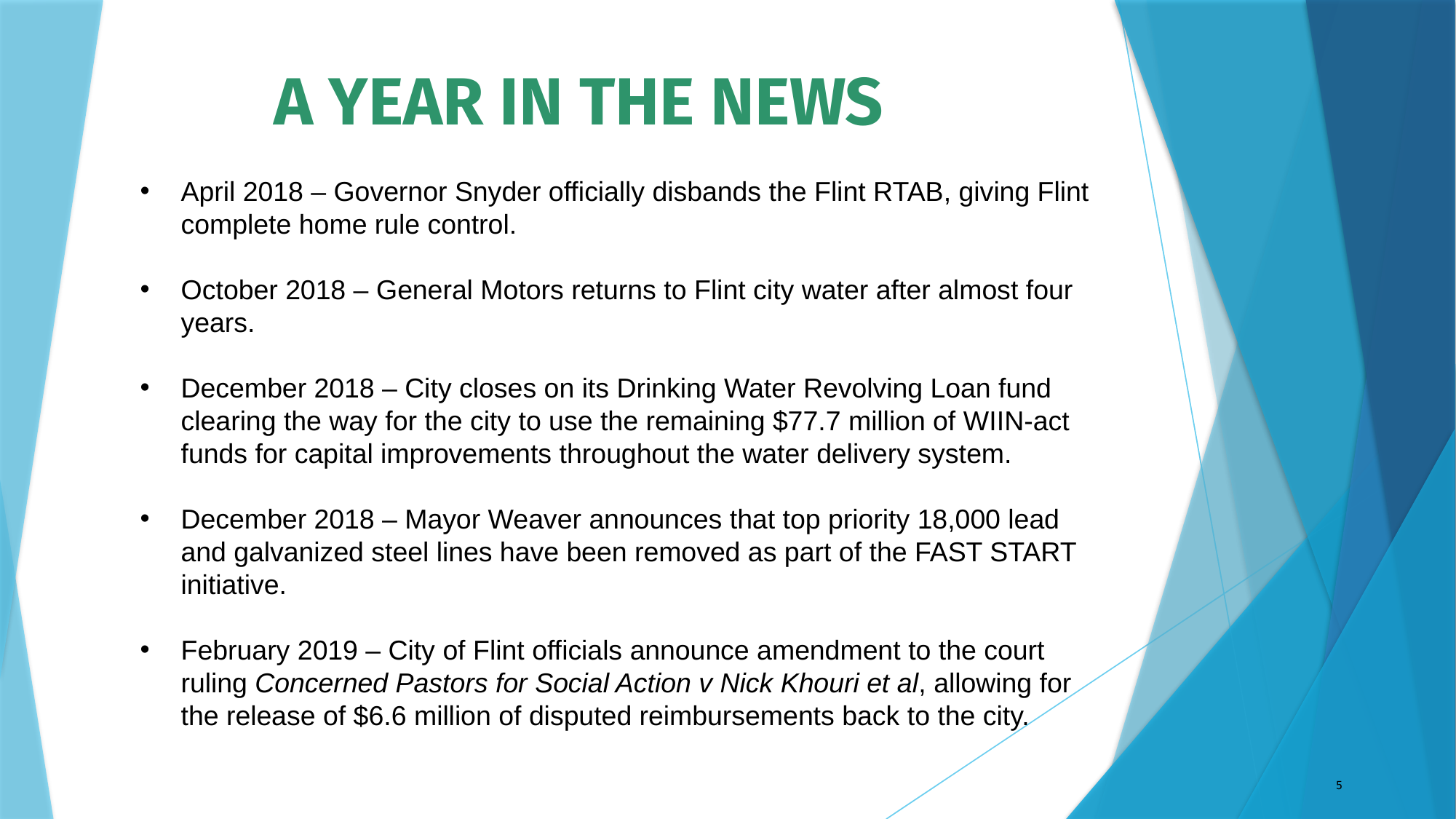

A YEAR IN THE NEWS
April 2018 – Governor Snyder officially disbands the Flint RTAB, giving Flint complete home rule control.

October 2018 – General Motors returns to Flint city water after almost four years.

December 2018 – City closes on its Drinking Water Revolving Loan fund clearing the way for the city to use the remaining $77.7 million of WIIN-act funds for capital improvements throughout the water delivery system.

December 2018 – Mayor Weaver announces that top priority 18,000 lead and galvanized steel lines have been removed as part of the FAST START initiative.

February 2019 – City of Flint officials announce amendment to the court ruling Concerned Pastors for Social Action v Nick Khouri et al, allowing for the release of $6.6 million of disputed reimbursements back to the city.

5